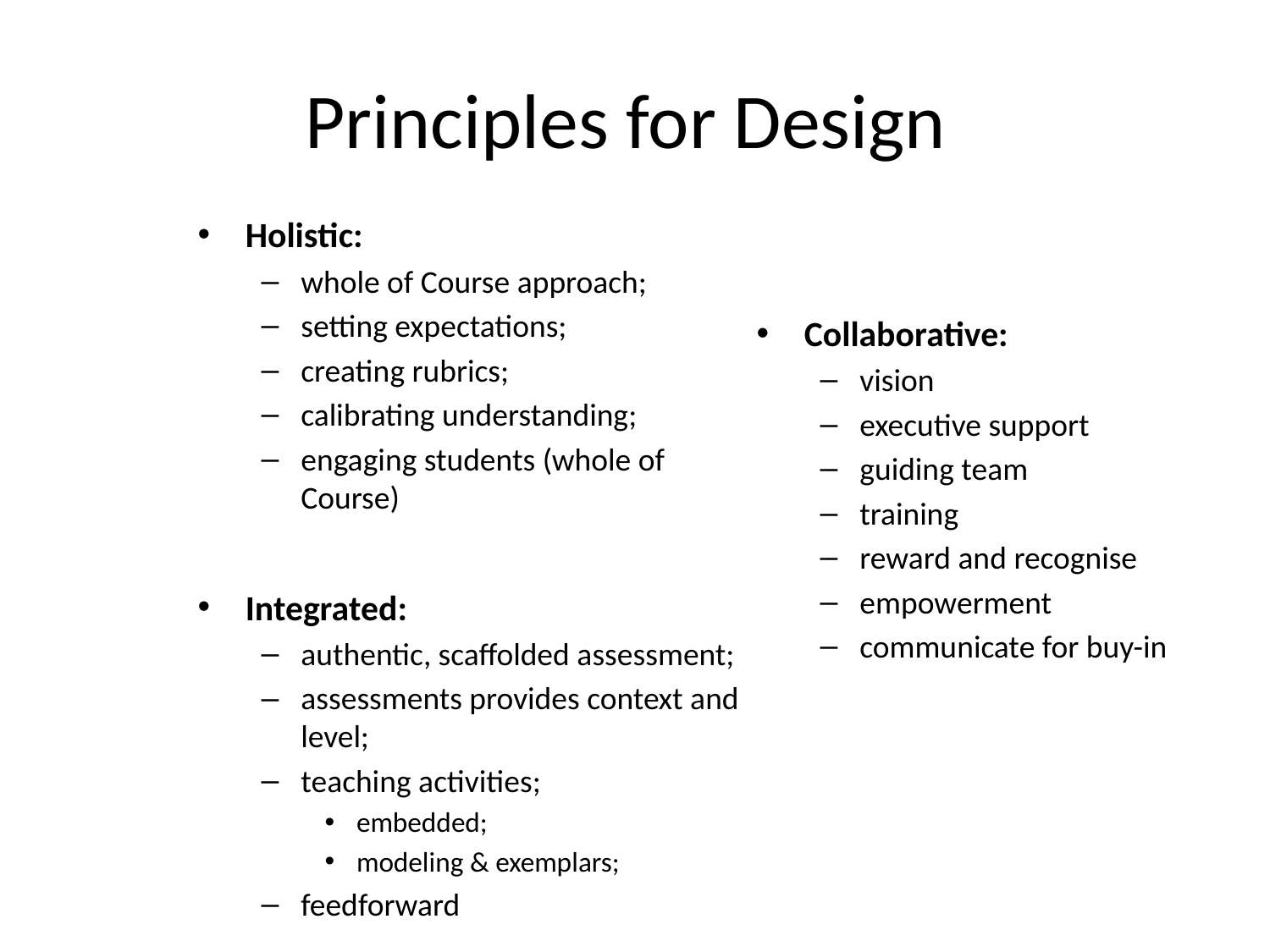

# Principles for Design
Holistic:
whole of Course approach;
setting expectations;
creating rubrics;
calibrating understanding;
engaging students (whole of Course)

Integrated:
authentic, scaffolded assessment;
assessments provides context and level;
teaching activities;
embedded;
modeling & exemplars;
feedforward

Collaborative:
vision
executive support
guiding team
training
reward and recognise
empowerment
communicate for buy-in